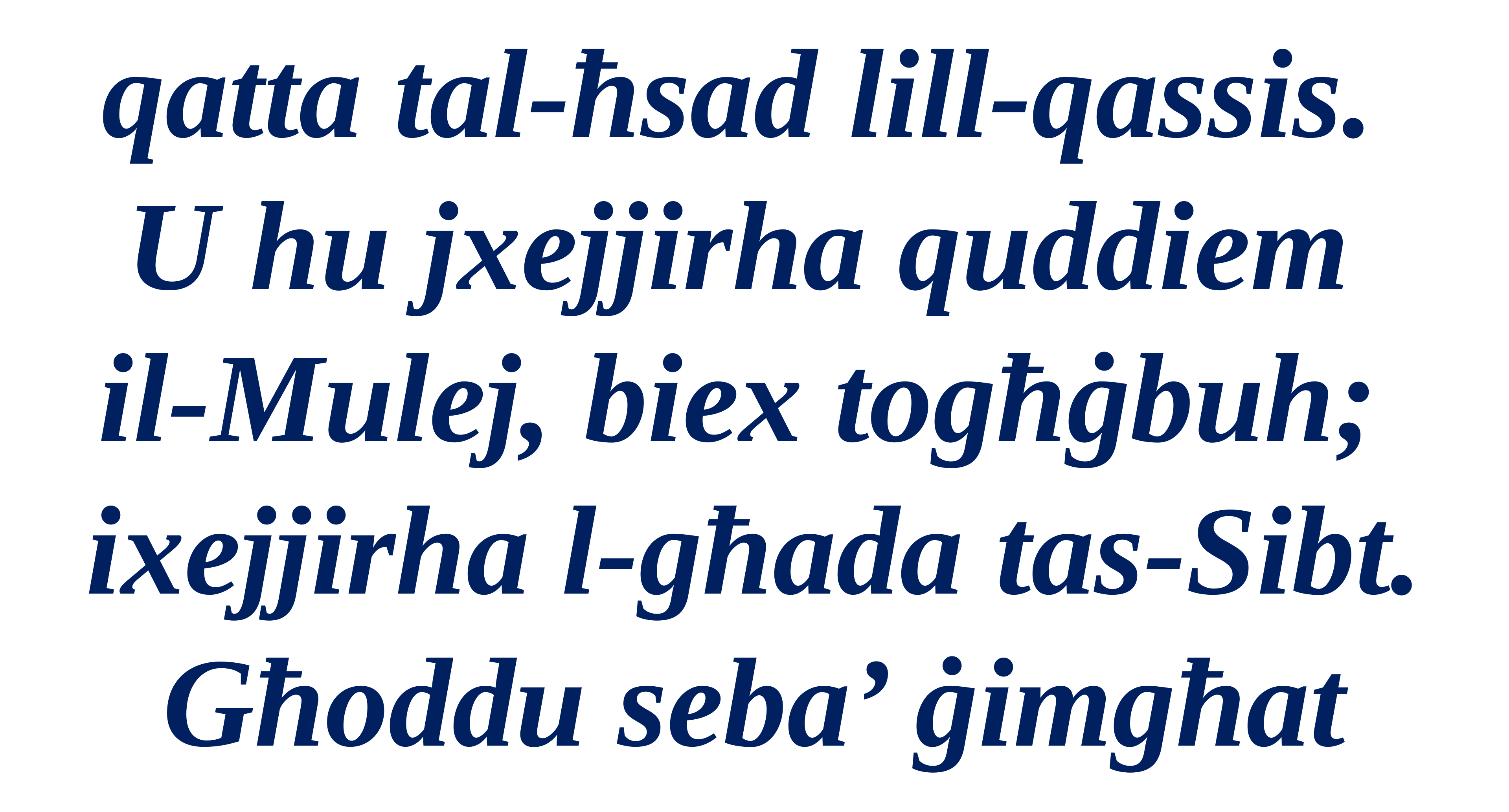

qatta tal-ħsad lill-qassis.
U hu jxejjirha quddiem
il-Mulej, biex togħġbuh;
ixejjirha l-għada tas-Sibt. Għoddu seba’ ġimgħat